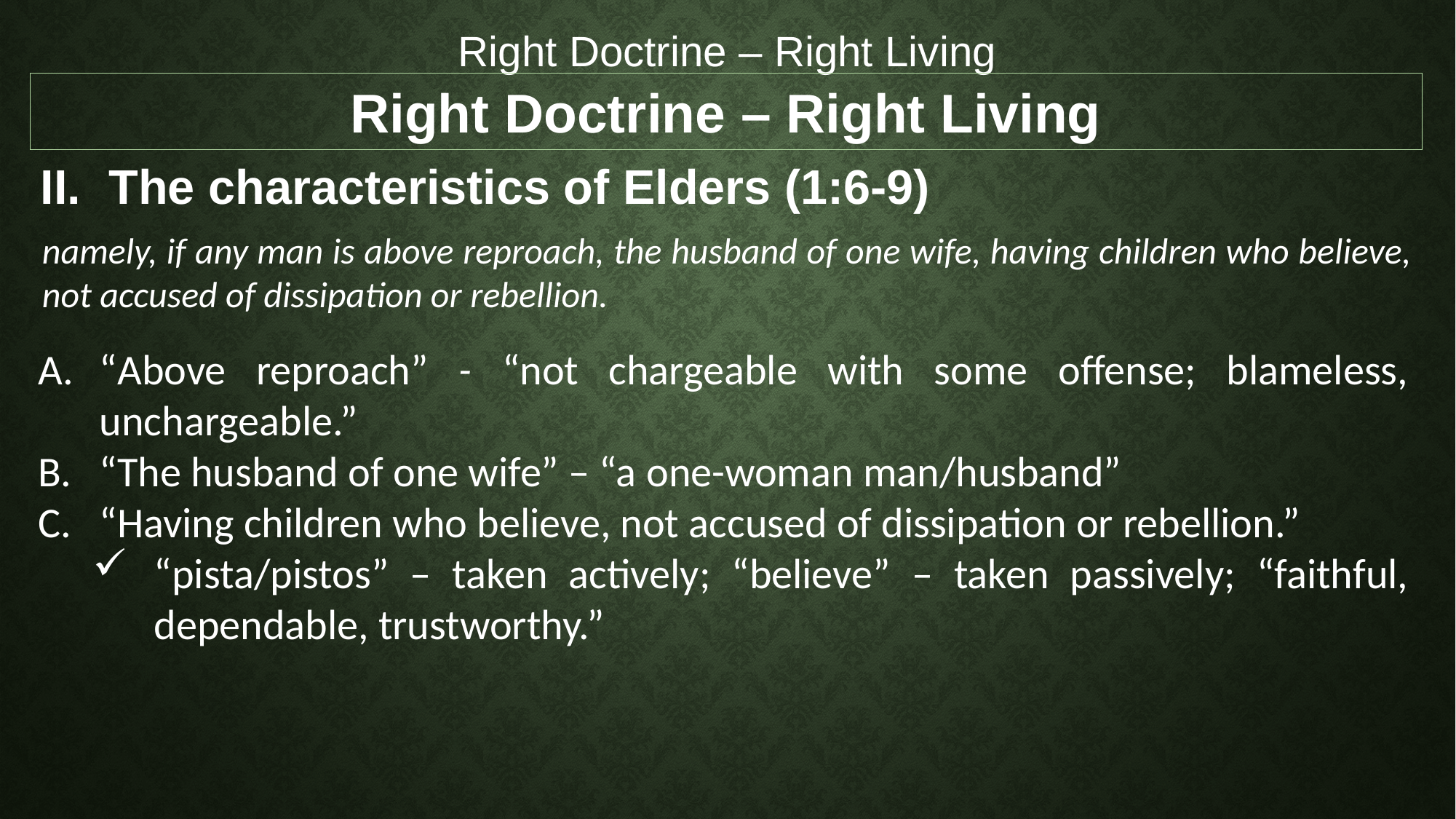

Right Doctrine – Right Living
Right Doctrine – Right Living
The characteristics of Elders (1:6-9)
namely, if any man is above reproach, the husband of one wife, having children who believe, not accused of dissipation or rebellion.
“Above reproach” - “not chargeable with some offense; blameless, unchargeable.”
“The husband of one wife” – “a one-woman man/husband”
“Having children who believe, not accused of dissipation or rebellion.”
“pista/pistos” – taken actively; “believe” – taken passively; “faithful, dependable, trustworthy.”